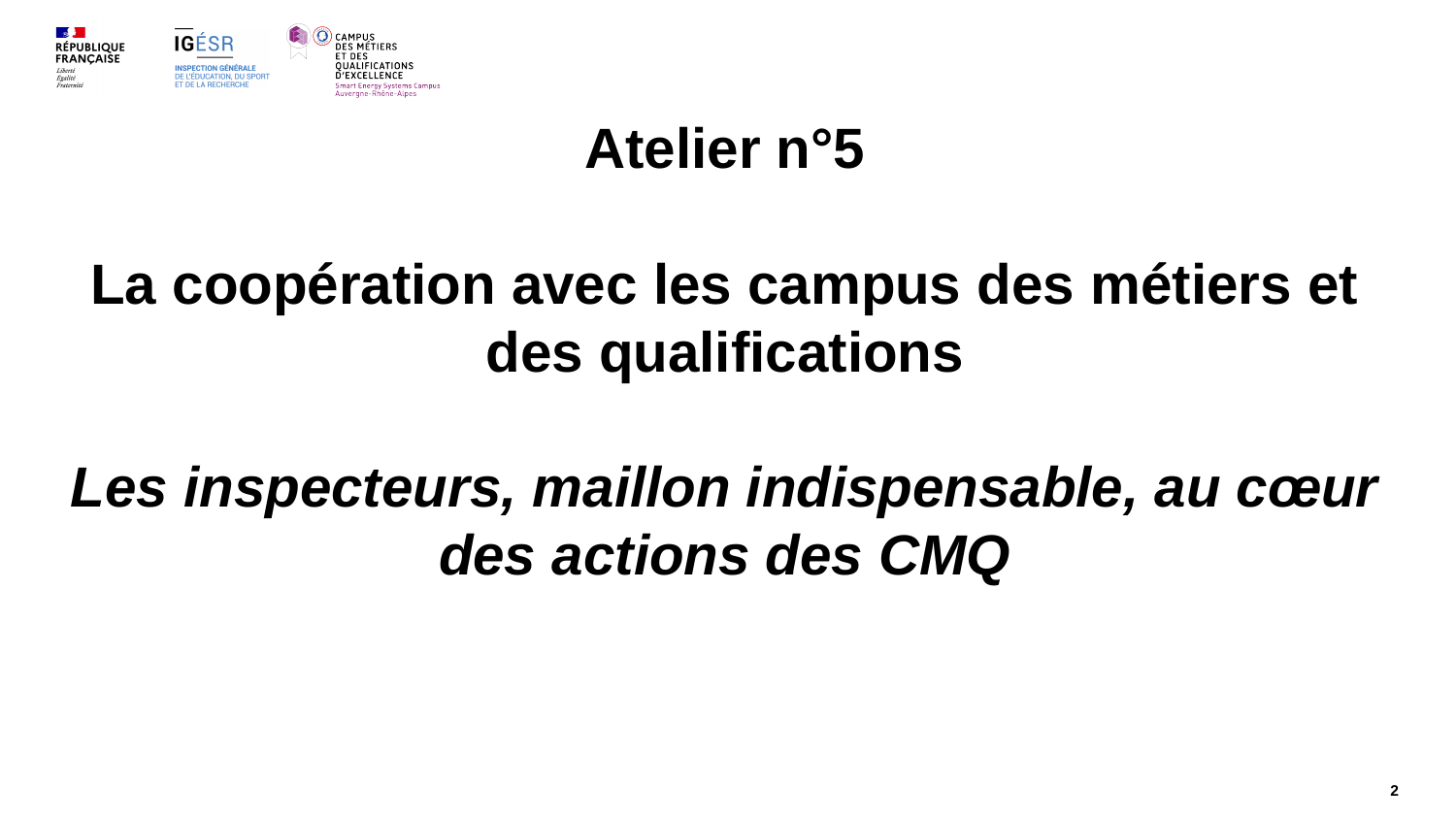

Atelier n°5

La coopération avec les campus des métiers et des qualifications

Les inspecteurs, maillon indispensable, au cœur des actions des CMQ

2